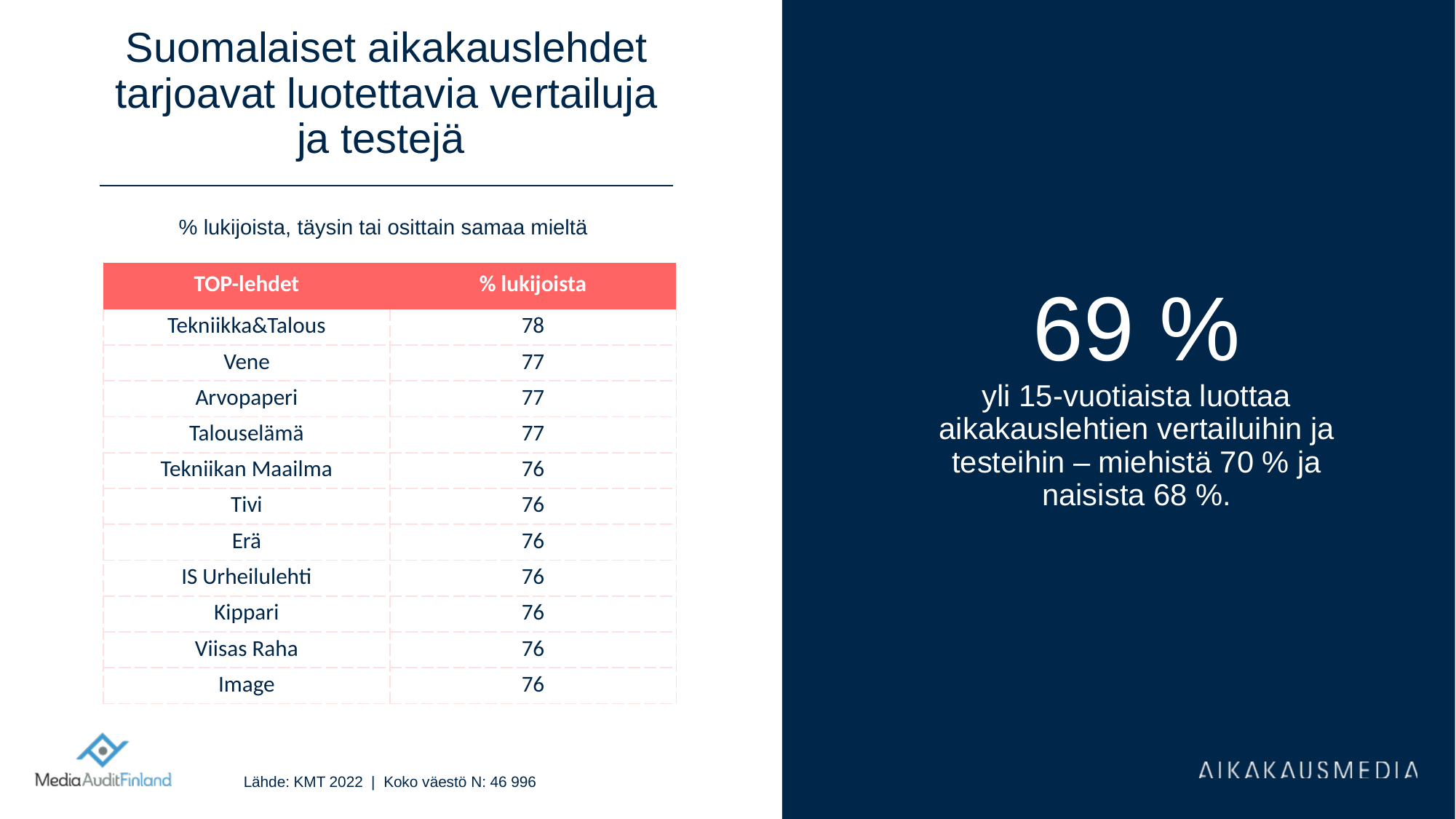

# Suomalaiset aikakauslehdet tarjoavat luotettavia vertailuja ja testejä
69 %
yli 15-vuotiaista luottaa aikakauslehtien vertailuihin ja testeihin – miehistä 70 % ja naisista 68 %.

% lukijoista, täysin tai osittain samaa mieltä
| TOP-lehdet | % lukijoista |
| --- | --- |
| Tekniikka&Talous | 78 |
| Vene | 77 |
| Arvopaperi | 77 |
| Talouselämä | 77 |
| Tekniikan Maailma | 76 |
| Tivi | 76 |
| Erä | 76 |
| IS Urheilulehti | 76 |
| Kippari | 76 |
| Viisas Raha | 76 |
| Image | 76 |
Lähde: KMT 2022  |  Koko väestö N: 46 996